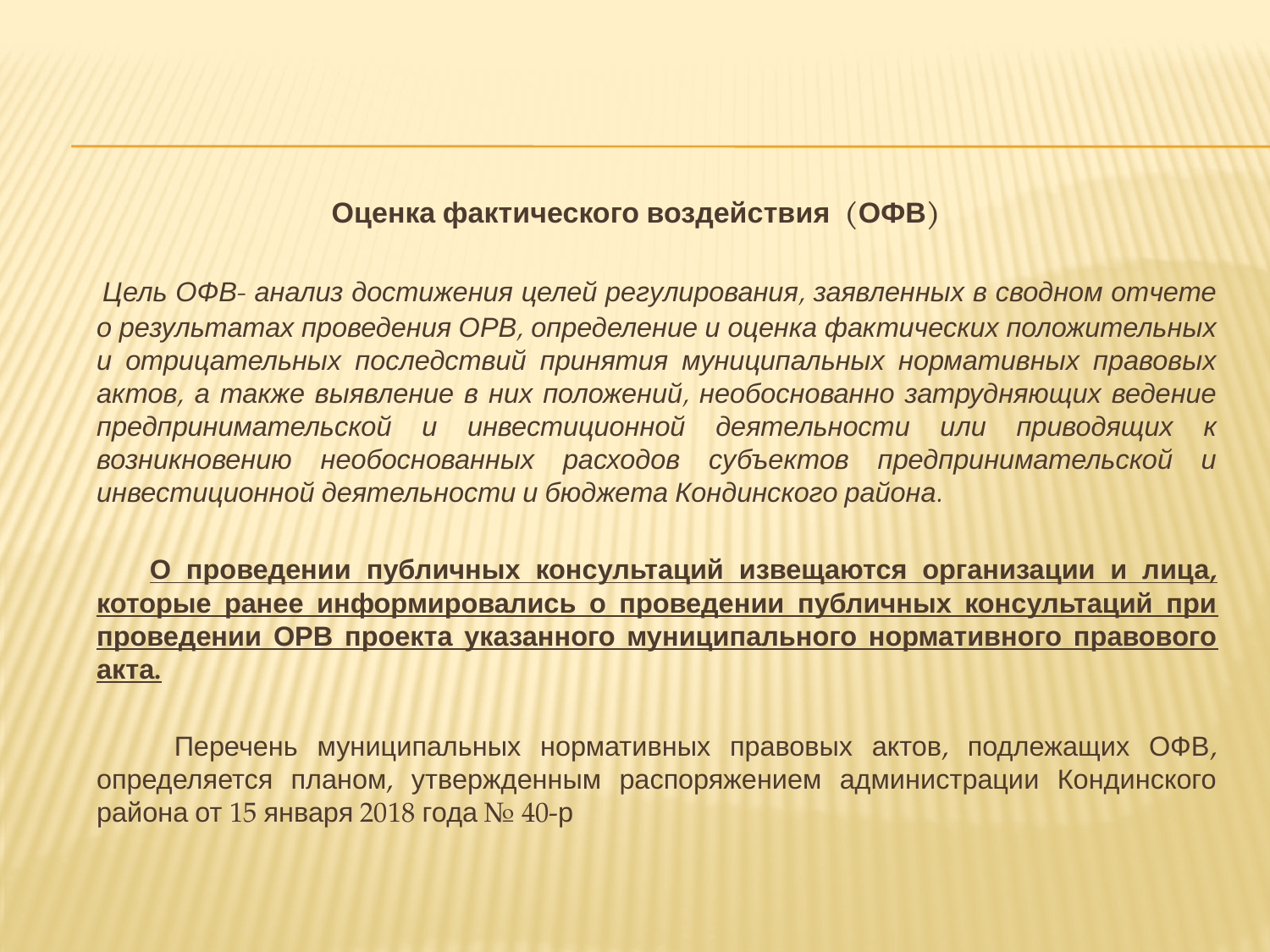

Оценка фактического воздействия  (ОФВ)

    		Цель ОФВ- анализ достижения целей регулирования, заявленных в сводном отчете о результатах проведения ОРВ, определение и оценка фактических положительных и отрицательных последствий принятия муниципальных нормативных правовых актов, а также выявление в них положений, необоснованно затрудняющих ведение предпринимательской и инвестиционной деятельности или приводящих к возникновению необоснованных расходов субъектов предпринимательской и инвестиционной деятельности и бюджета Кондинского района.

      О проведении публичных консультаций извещаются организации и лица, которые ранее информировались о проведении публичных консультаций при проведении ОРВ проекта указанного муниципального нормативного правового акта.

      Перечень муниципальных нормативных правовых актов, подлежащих ОФВ, определяется планом, утвержденным распоряжением администрации Кондинского района от 15 января 2018 года № 40-р